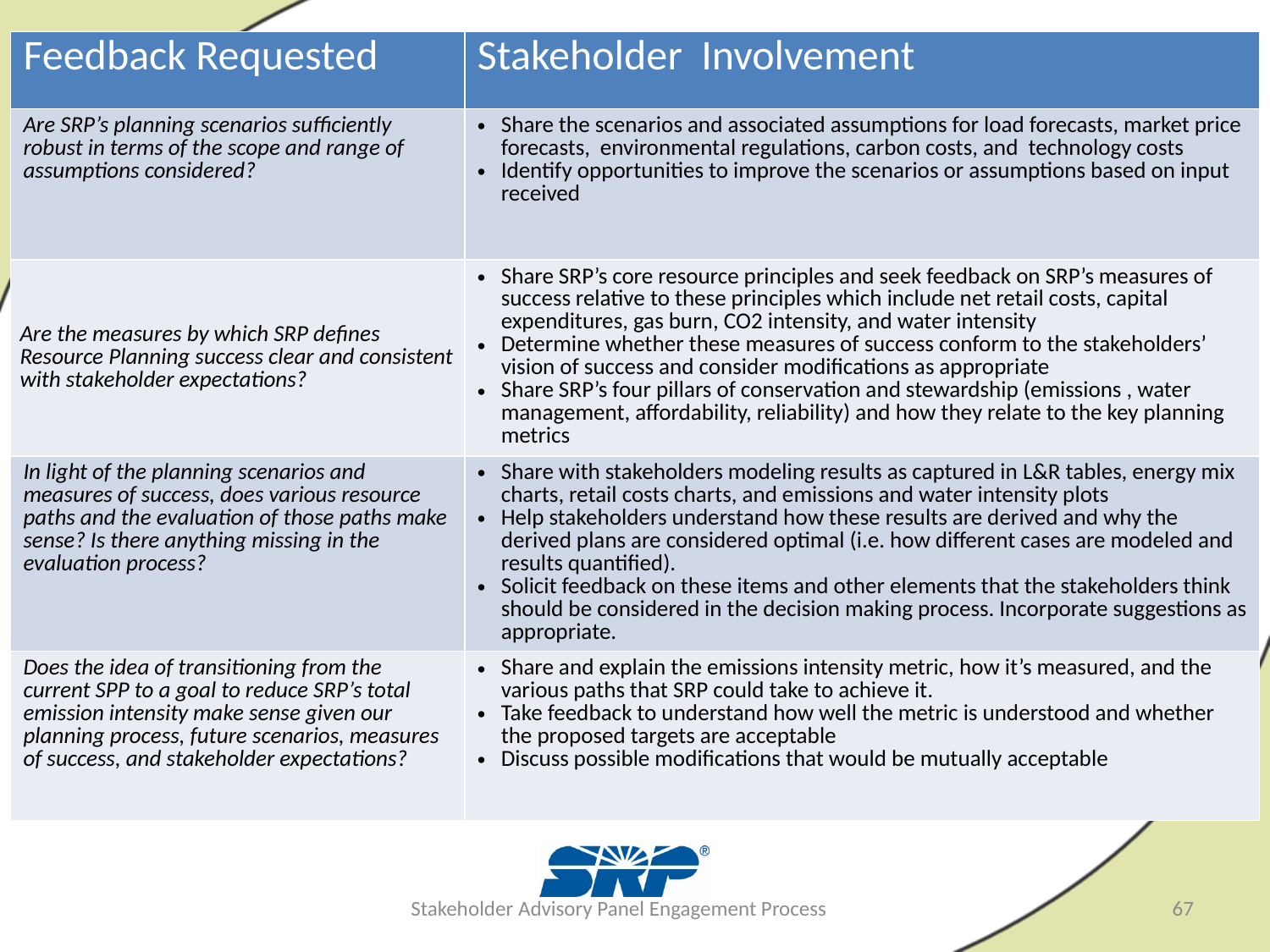

| Feedback Requested | Stakeholder Involvement |
| --- | --- |
| Are SRP’s planning scenarios sufficiently robust in terms of the scope and range of assumptions considered? | Share the scenarios and associated assumptions for load forecasts, market price forecasts, environmental regulations, carbon costs, and technology costs Identify opportunities to improve the scenarios or assumptions based on input received |
| Are the measures by which SRP defines Resource Planning success clear and consistent with stakeholder expectations? | Share SRP’s core resource principles and seek feedback on SRP’s measures of success relative to these principles which include net retail costs, capital expenditures, gas burn, CO2 intensity, and water intensity Determine whether these measures of success conform to the stakeholders’ vision of success and consider modifications as appropriate Share SRP’s four pillars of conservation and stewardship (emissions , water management, affordability, reliability) and how they relate to the key planning metrics |
| In light of the planning scenarios and measures of success, does various resource paths and the evaluation of those paths make sense? Is there anything missing in the evaluation process? | Share with stakeholders modeling results as captured in L&R tables, energy mix charts, retail costs charts, and emissions and water intensity plots Help stakeholders understand how these results are derived and why the derived plans are considered optimal (i.e. how different cases are modeled and results quantified). Solicit feedback on these items and other elements that the stakeholders think should be considered in the decision making process. Incorporate suggestions as appropriate. |
| Does the idea of transitioning from the current SPP to a goal to reduce SRP’s total emission intensity make sense given our planning process, future scenarios, measures of success, and stakeholder expectations? | Share and explain the emissions intensity metric, how it’s measured, and the various paths that SRP could take to achieve it. Take feedback to understand how well the metric is understood and whether the proposed targets are acceptable Discuss possible modifications that would be mutually acceptable |
Stakeholder Advisory Panel Engagement Process
67